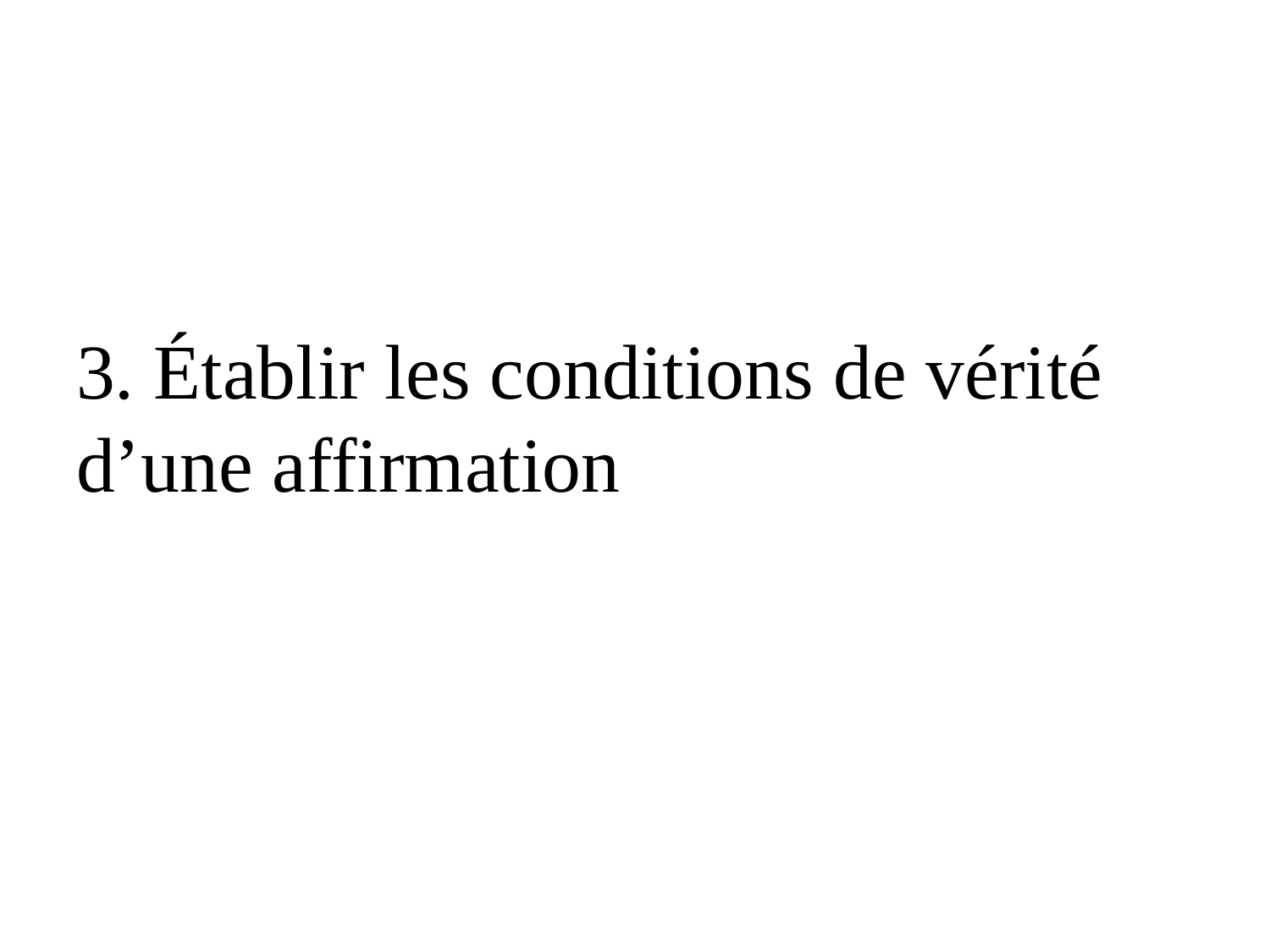

3. Établir les conditions de vérité d’une affirmation